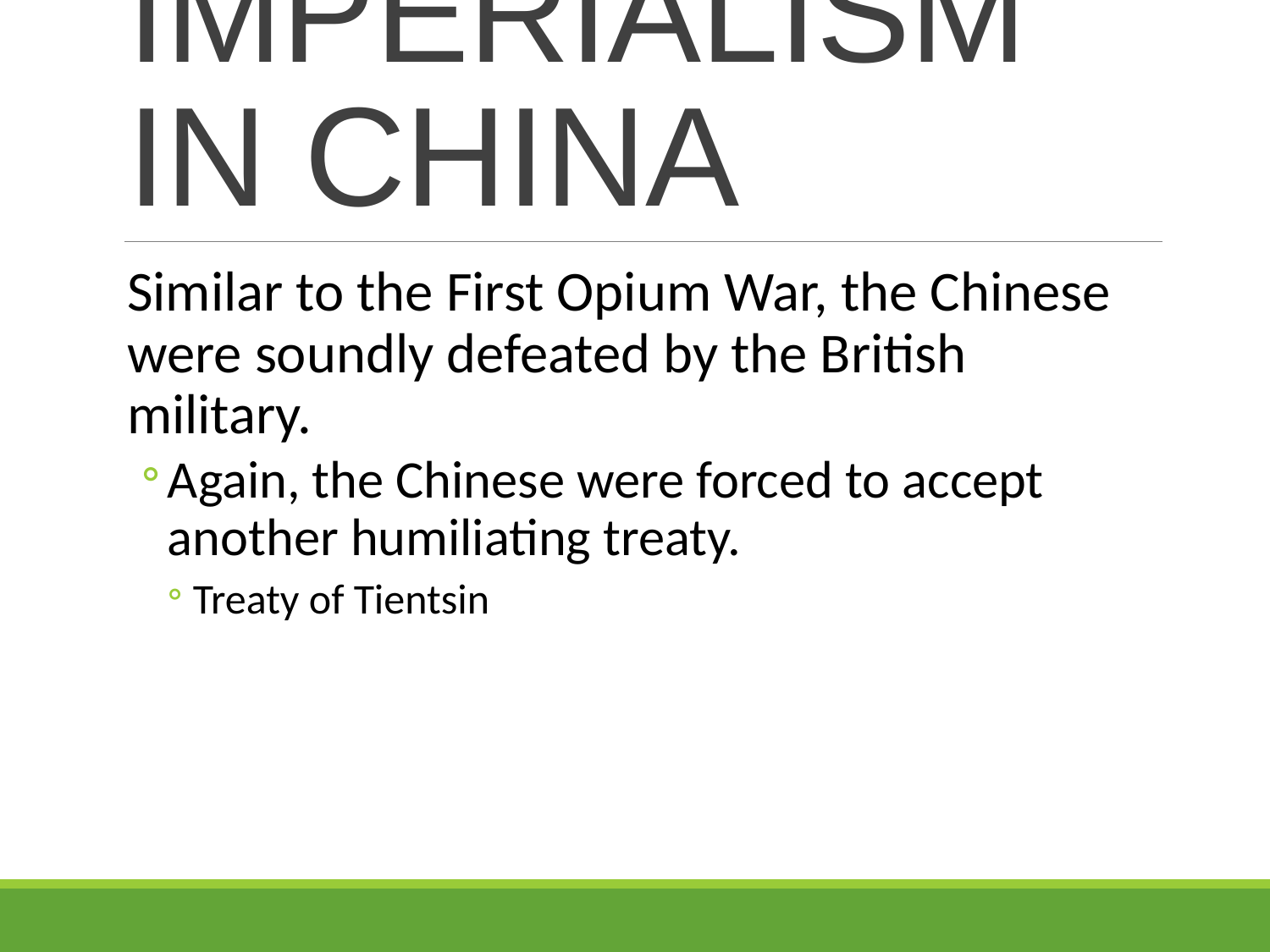

# IMPERIALISM IN CHINA
Similar to the First Opium War, the Chinese were soundly defeated by the British military.
Again, the Chinese were forced to accept another humiliating treaty.
Treaty of Tientsin